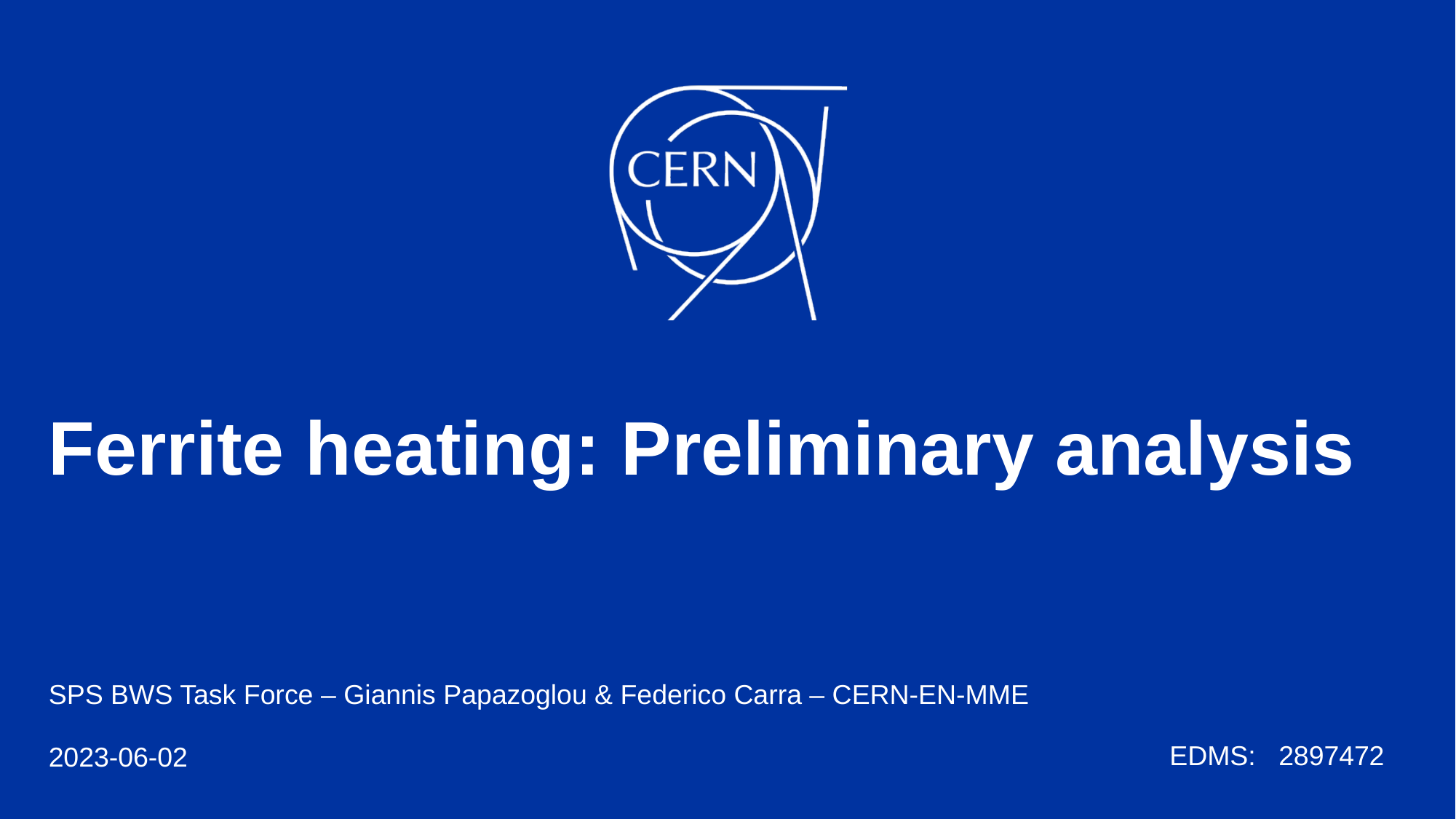

# Ferrite heating: Preliminary analysis
SPS BWS Task Force – Giannis Papazoglou & Federico Carra – CERN-EN-MME
2023-06-02
EDMS: 	2897472